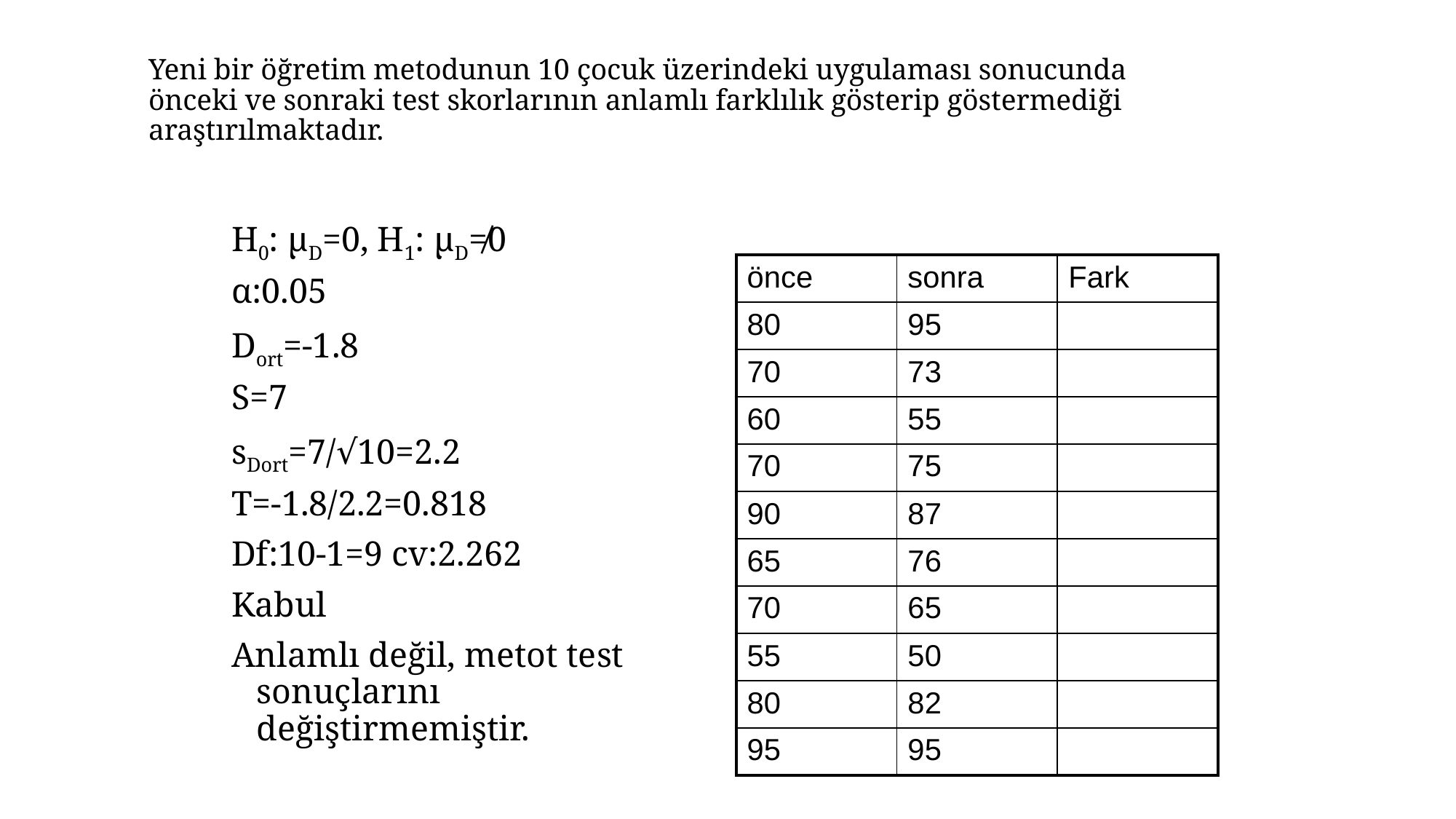

# Yeni bir öğretim metodunun 10 çocuk üzerindeki uygulaması sonucunda önceki ve sonraki test skorlarının anlamlı farklılık gösterip göstermediği araştırılmaktadır.
H0: µD=0, H1: µD≠0
α:0.05
Dort=-1.8
S=7
sDort=7/√10=2.2
T=-1.8/2.2=0.818
Df:10-1=9 cv:2.262
Kabul
Anlamlı değil, metot test sonuçlarını değiştirmemiştir.

| önce | sonra | Fark |
| --- | --- | --- |
| 80 | 95 |  |
| 70 | 73 |  |
| 60 | 55 |  |
| 70 | 75 |  |
| 90 | 87 |  |
| 65 | 76 |  |
| 70 | 65 |  |
| 55 | 50 |  |
| 80 | 82 |  |
| 95 | 95 |  |